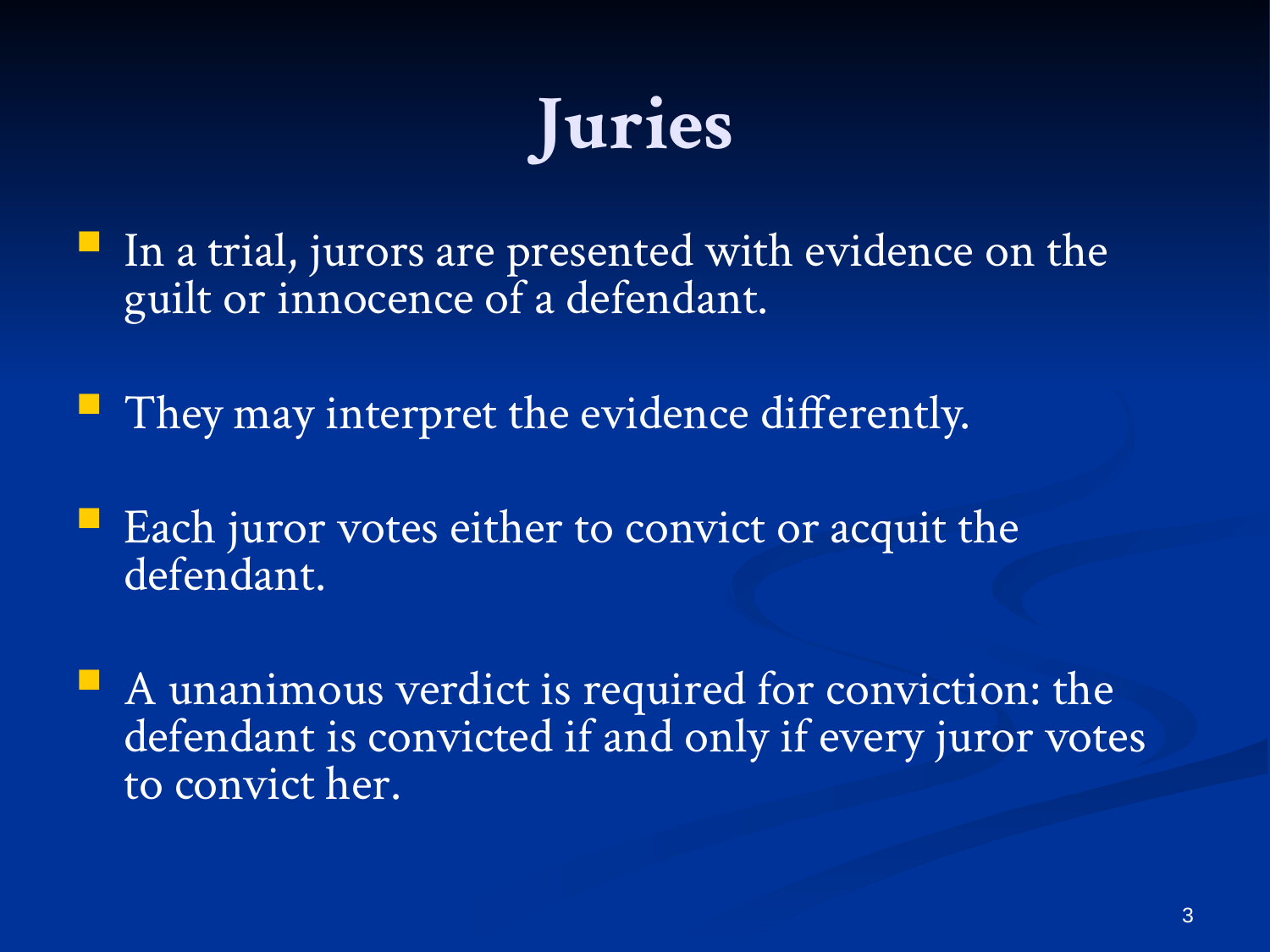

# Juries
In a trial, jurors are presented with evidence on the guilt or innocence of a defendant.

They may interpret the evidence differently.

Each juror votes either to convict or acquit the defendant.

A unanimous verdict is required for conviction: the defendant is convicted if and only if every juror votes to convict her.
3